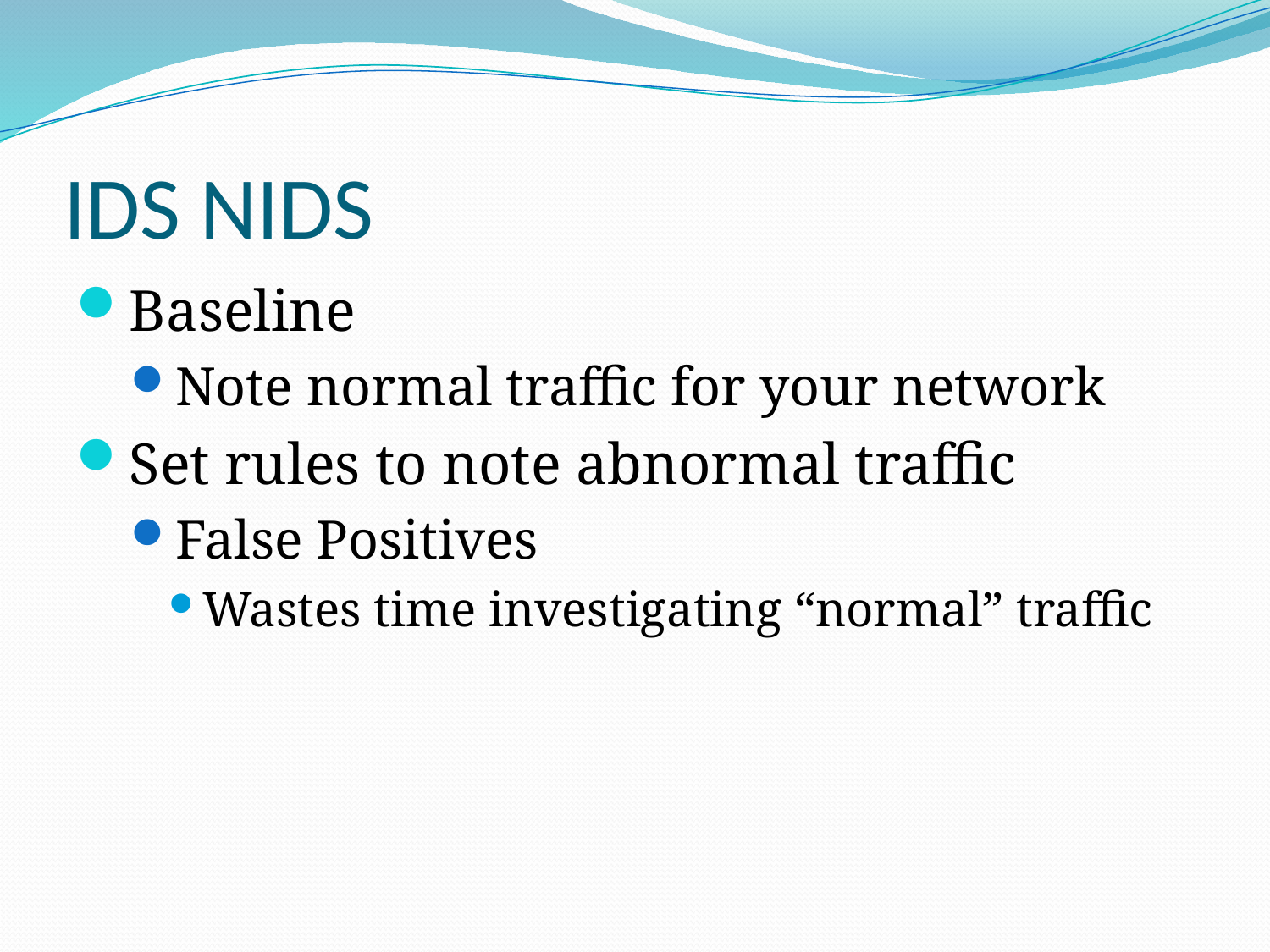

# IDS NIDS
Baseline
Note normal traffic for your network
Set rules to note abnormal traffic
False Positives
Wastes time investigating “normal” traffic